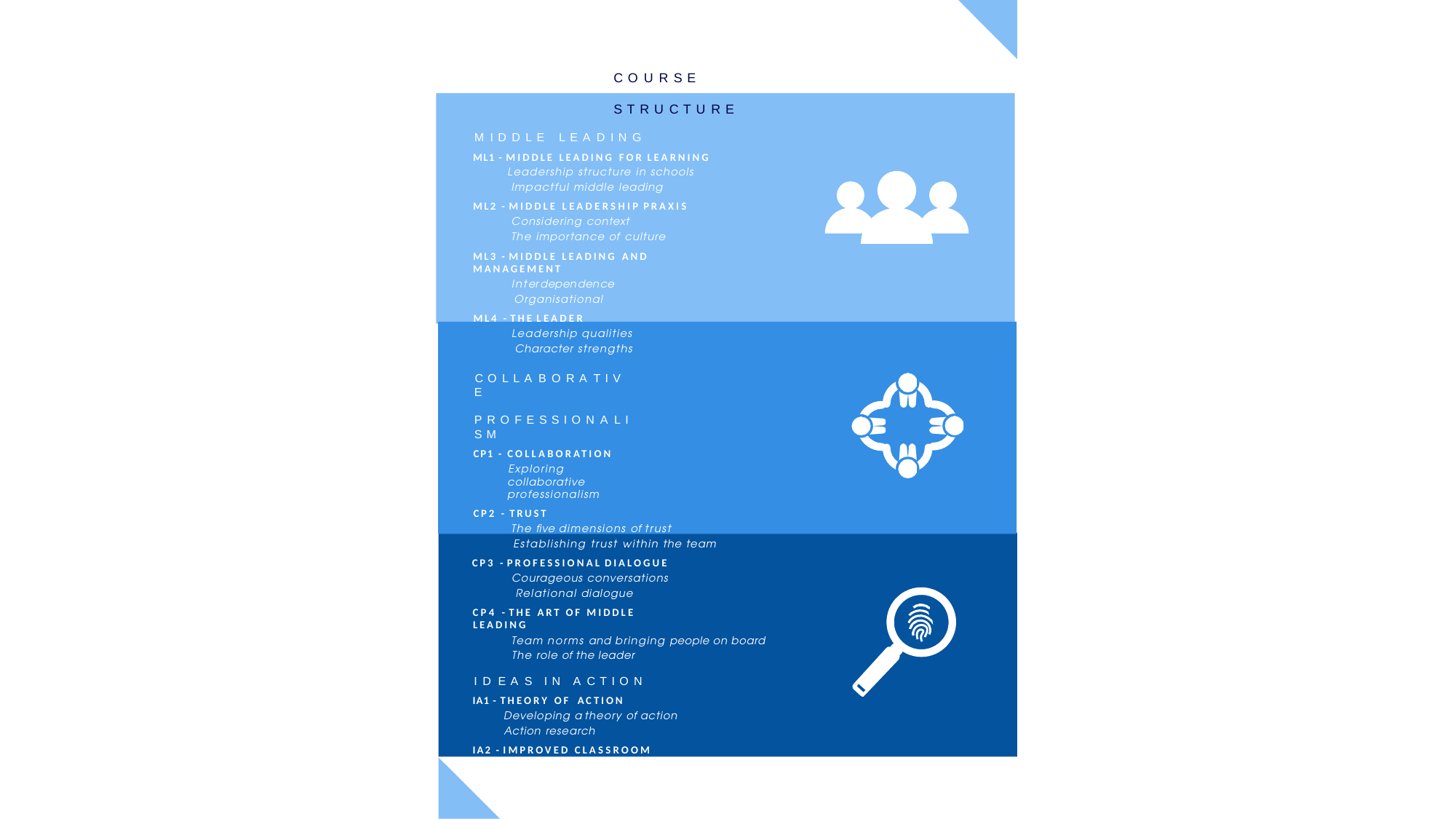

N S W	P P A
C O U R S E	S T R U C T U R E

M I D D L E	L E A D I N G
ML1 - MIDDLE LEADING FOR LEARNING
Leadership structure in schools  Impactful middle leading
ML2 - MIDDLE LEADERSHIP PRAXIS
Considering context
The importance of culture
ML3 - MIDDLE LEADING AND MANAGEMENT
Interdependence  Organisational
ML4 - THE LEADER
Leadership qualities  Character strengths

C O L L A B O R A T I V E	P R O F E S S I O N A L I S M
CP1 - COLLABORATION
Exploring collaborative professionalism
CP2 - TRUST
The five dimensions of trust  Establishing trust within the team
CP3 - PROFESSIONAL DIALOGUE
Courageous conversations  Relational dialogue
CP4 - THE ART OF MIDDLE LEADING
Team norms and bringing people on board  The role of the leader

I D E A S	I N	A C T I O N
IA1 - THEORY OF ACTION
Developing a theory of action  Action research
IA2 - IMPROVED CLASSROOM PRACTICE A
What does it look like?
The teaching and learning cycle
IA3 - IMPROVED CLASSROOM PRACTICE B
Digging deeper into the research  Practice improvement at point of need
IA4 - CELEBRATING CHANGE
The impact of change  Planning for the future